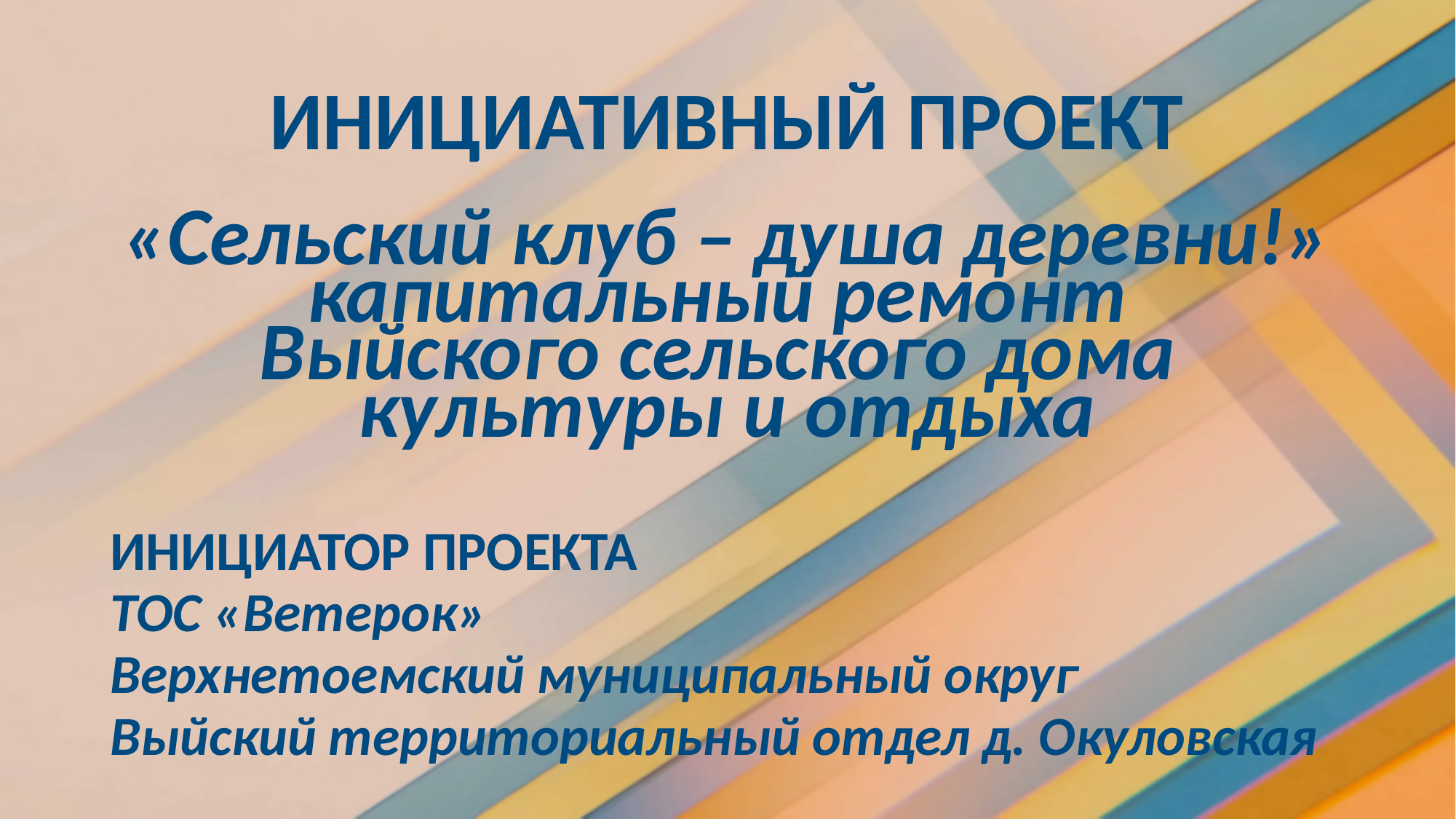

# ИНИЦИАТИВНЫЙ ПРОЕКТ «Сельский клуб – душа деревни!» капитальный ремонт Выйского сельского дома культуры и отдыха
ИНИЦИАТОР ПРОЕКТА
ТОС «Ветерок»
Верхнетоемский муниципальный округ
Выйский территориальный отдел д. Окуловская